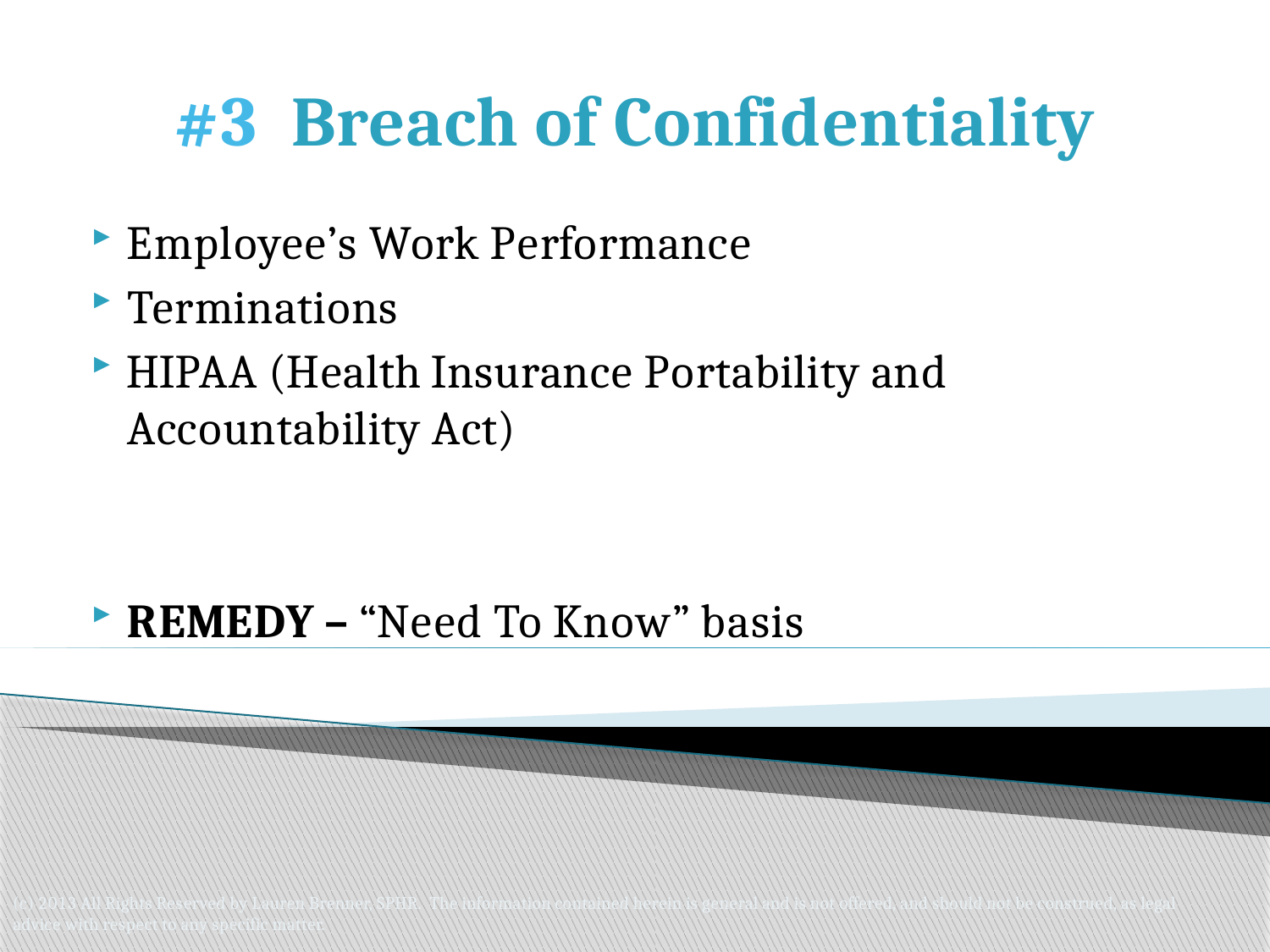

#3  Breach of Confidentiality
Employee’s Work Performance
Terminations
HIPAA (Health Insurance Portability and Accountability Act)

REMEDY – “Need To Know” basis
(c) 2013 All Rights Reserved by Lauren Brenner, SPHR.  The information contained herein is general and is not offered, and should not be construed, as legal advice with respect to any specific matter.